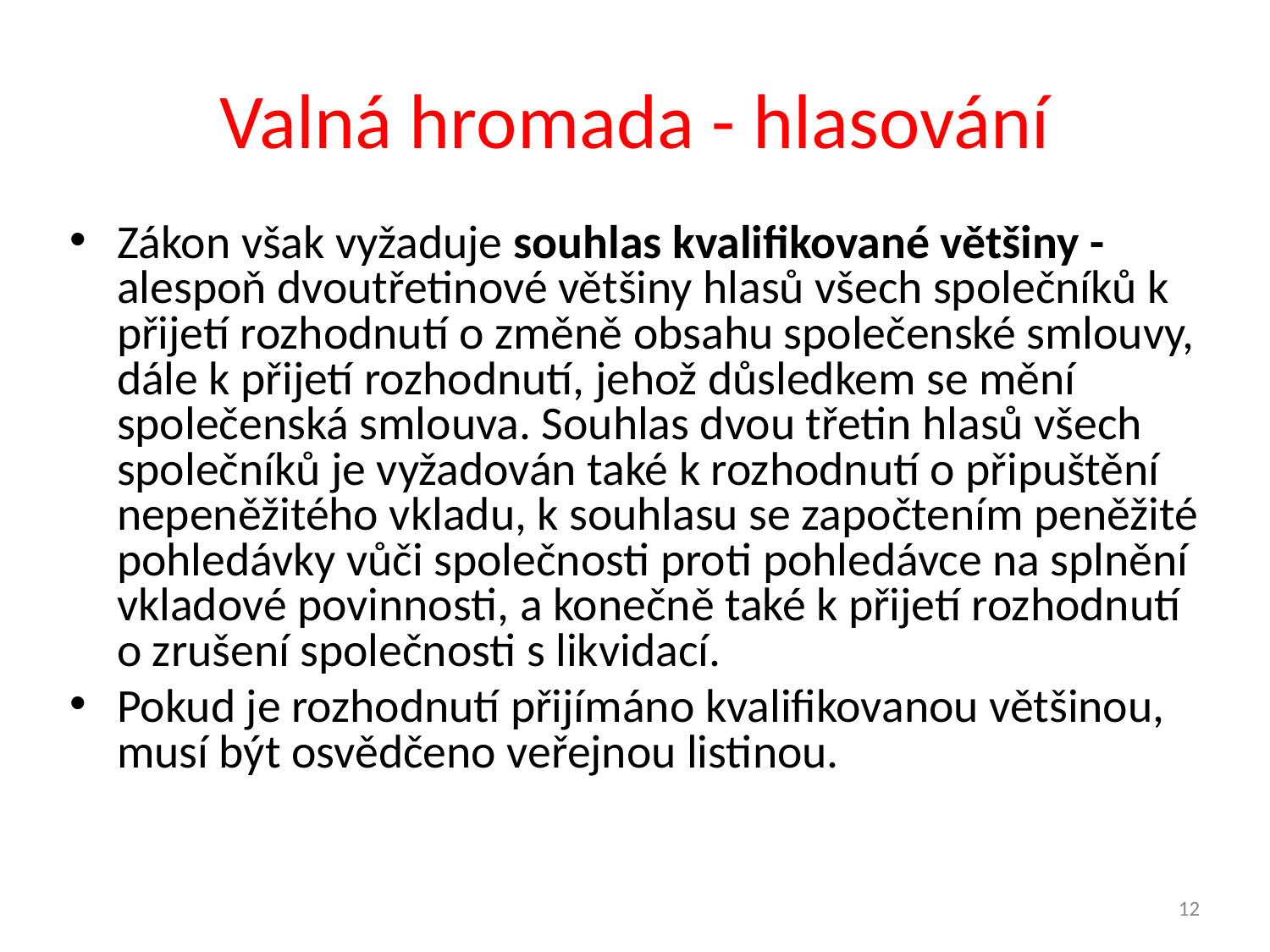

# Valná hromada - hlasování
Zákon však vyžaduje souhlas kvalifikované většiny - alespoň dvoutřetinové většiny hlasů všech společníků k přijetí rozhodnutí o změně obsahu společenské smlouvy, dále k přijetí rozhodnutí, jehož důsledkem se mění společenská smlouva. Souhlas dvou třetin hlasů všech společníků je vyžadován také k rozhodnutí o připuštění nepeněžitého vkladu, k souhlasu se započtením peněžité pohledávky vůči společnosti proti pohledávce na splnění vkladové povinnosti, a konečně také k přijetí rozhodnutí o zrušení společnosti s likvidací.
Pokud je rozhodnutí přijímáno kvalifikovanou většinou, musí být osvědčeno veřejnou listinou.
12